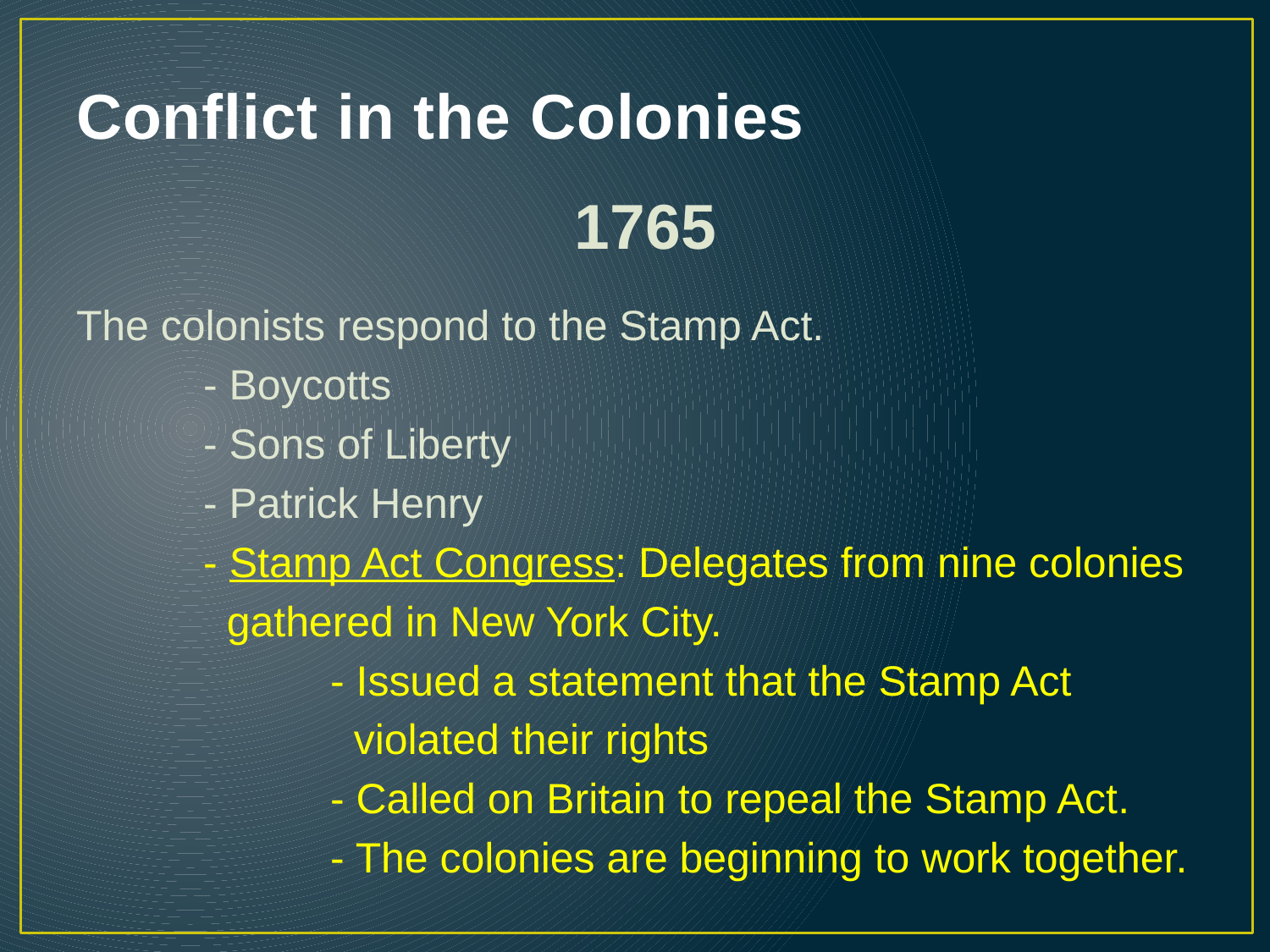

# Conflict in the Colonies
1765

The colonists respond to the Stamp Act.
	- Boycotts
	- Sons of Liberty
	- Patrick Henry
	- Stamp Act Congress: Delegates from nine colonies
	  gathered in New York City.
		- Issued a statement that the Stamp Act
		  violated their rights
		- Called on Britain to repeal the Stamp Act.
		- The colonies are beginning to work together.